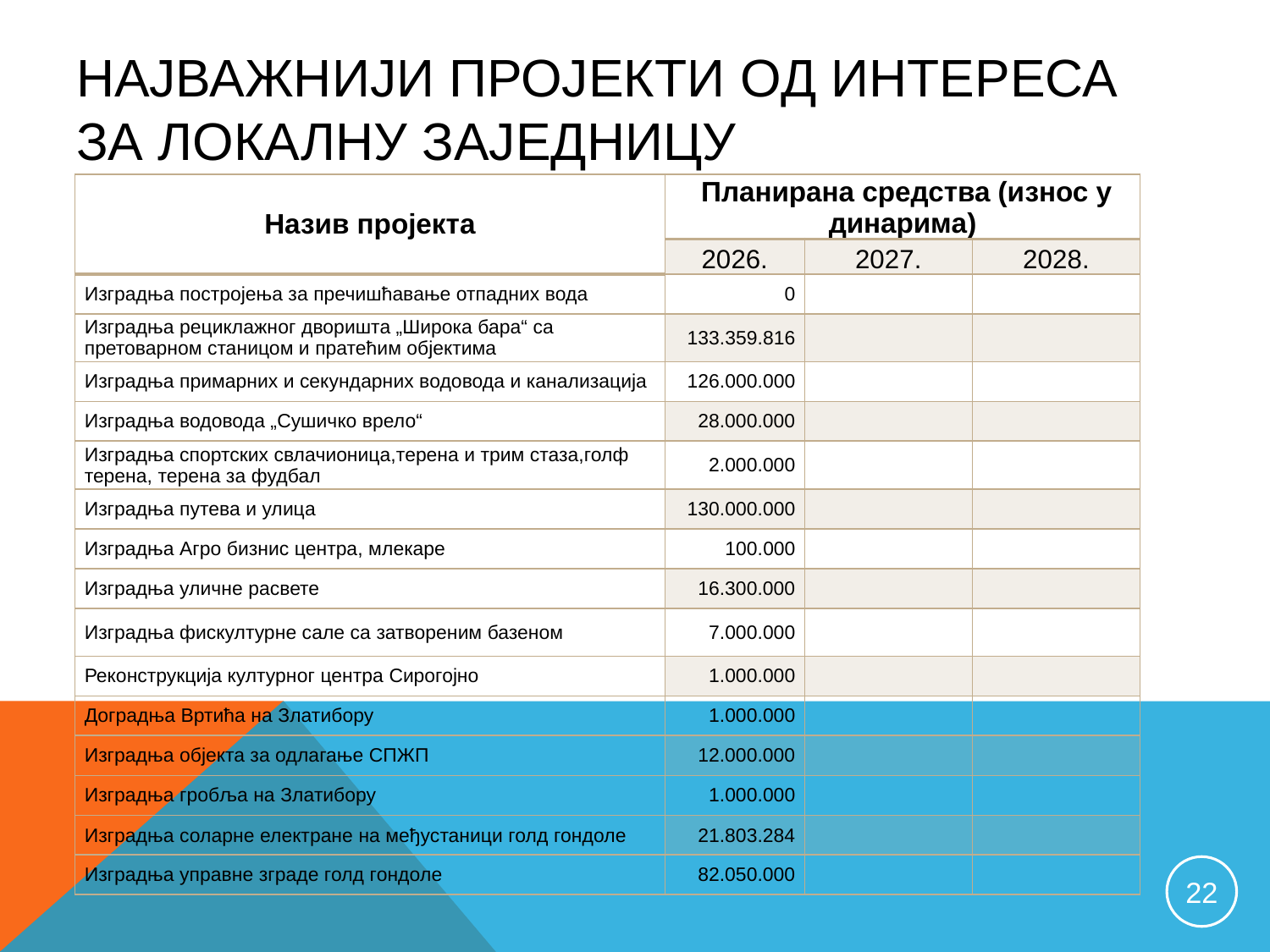

# Најважнији пројекти од интереса за локалну заједницу
| Назив пројекта | Планирана средства (износ у динарима) |  |  |
| --- | --- | --- | --- |
|  | 2026. | 2027. | 2028. |
| Изградња постројења за пречишћавање отпадних вода | 0 |  |  |
| Изградња рециклажног дворишта „Широка бара“ са претоварном станицом и пратећим објектима | 133.359.816 |  |  |
| Изградња примарних и секундарних водовода и канализација | 126.000.000 |  |  |
| Изградња водовода „Сушичко врело“ | 28.000.000 |  |  |
| Изградња спортских свлачионица,терена и трим стаза,голф терена, терена за фудбал | 2.000.000 |  |  |
| Изградња путева и улица | 130.000.000 |  |  |
| Изградња Агро бизнис центра, млекаре | 100.000 |  |  |
| Изградња уличне расвете | 16.300.000 |  |  |
| Изградња фискултурне сале са затвореним базеном | 7.000.000 |  |  |
| Реконструкција културног центра Сирогојно | 1.000.000 |  |  |
| Доградња Вртића на Златибору | 1.000.000 |  |  |
| Изградња објекта за одлагање СПЖП | 12.000.000 |  |  |
| Изградња гробља на Златибору | 1.000.000 |  |  |
| Изградња соларне електране на међустаници голд гондоле | 21.803.284 |  |  |
| Изградња управне зграде голд гондоле | 82.050.000 |  |  |
22